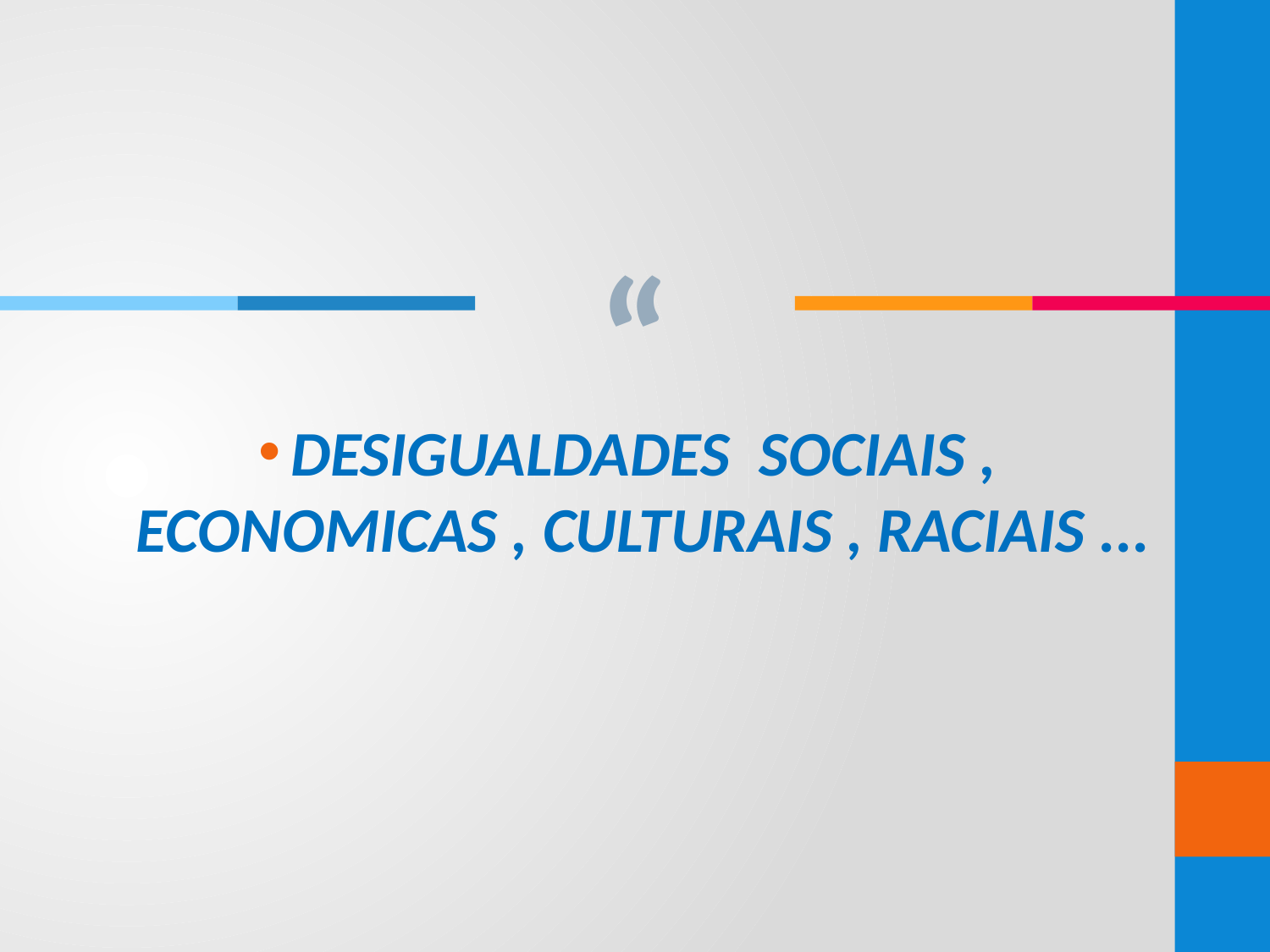

DESIGUALDADES  SOCIAIS , ECONOMICAS , CULTURAIS , RACIAIS ...